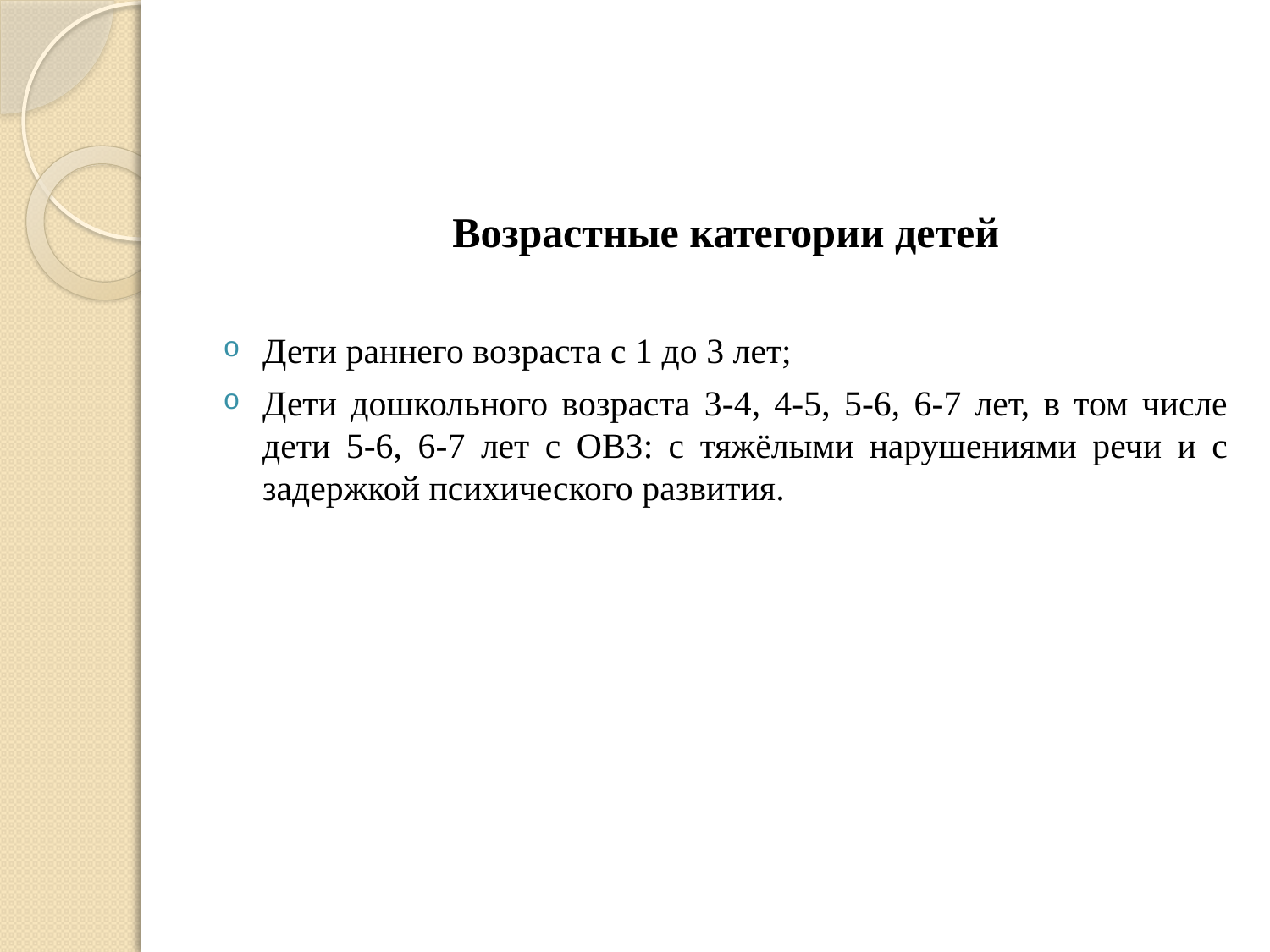

Возрастные категории детей

Дети раннего возраста с 1 до 3 лет;
Дети дошкольного возраста 3-4, 4-5, 5-6, 6-7 лет, в том числе дети 5-6, 6-7 лет с ОВЗ: с тяжёлыми нарушениями речи и с задержкой психического развития.